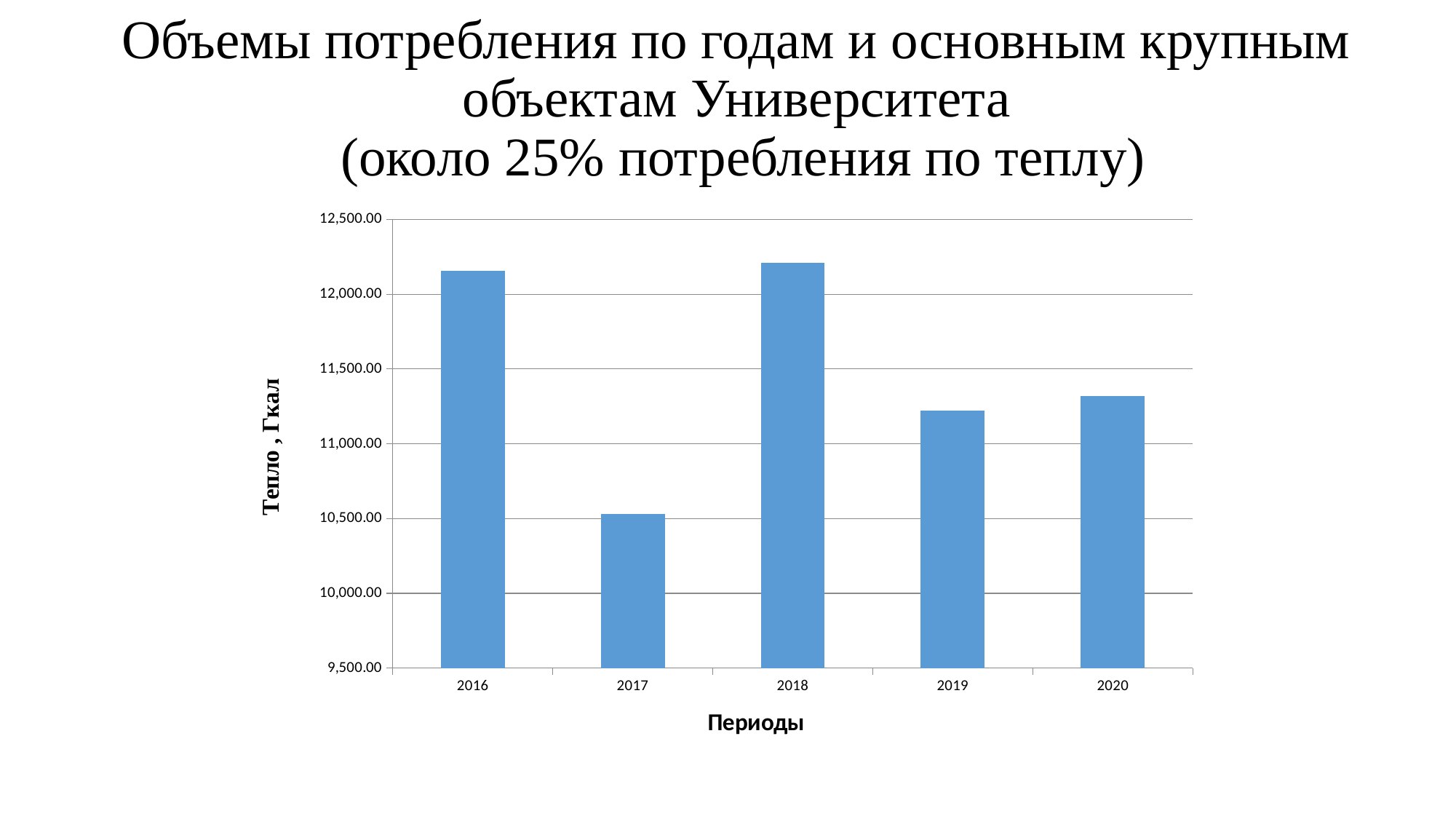

# Объемы потребления по годам и основным крупным объектам Университета (около 25% потребления по теплу)

### Chart

| Category |  |
|---|---|
| 2016 | 12156.34 |
| 2017 | 10530.26 |
| 2018 | 12210.97 |
| 2019 | 11221.99 |
| 2020 | 11320.72 |